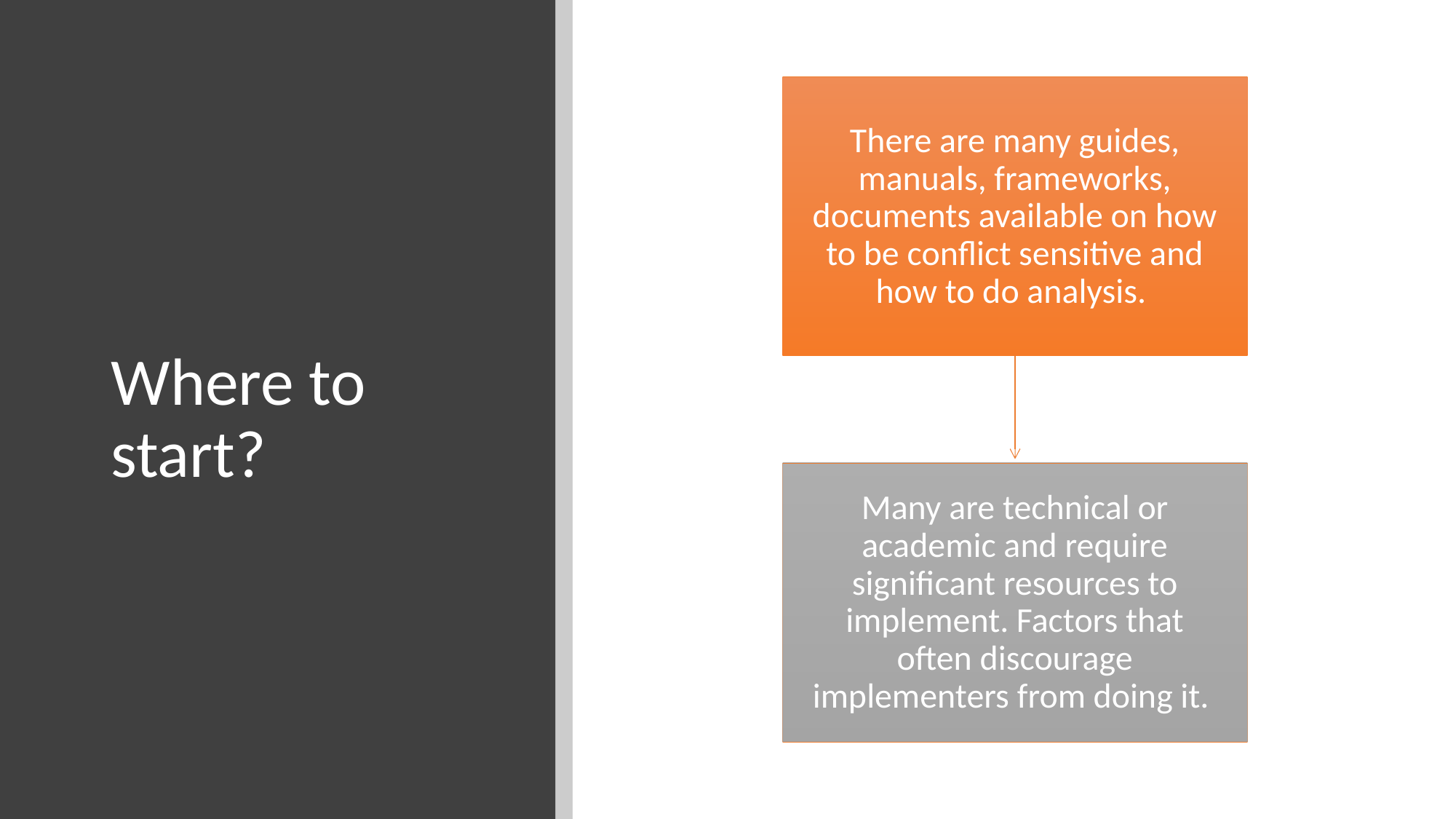

There are many guides, manuals, frameworks, documents available on how to be conflict sensitive and how to do analysis.
Many are technical or academic and require significant resources to implement. Factors that often discourage implementers from doing it.
# Where to start?